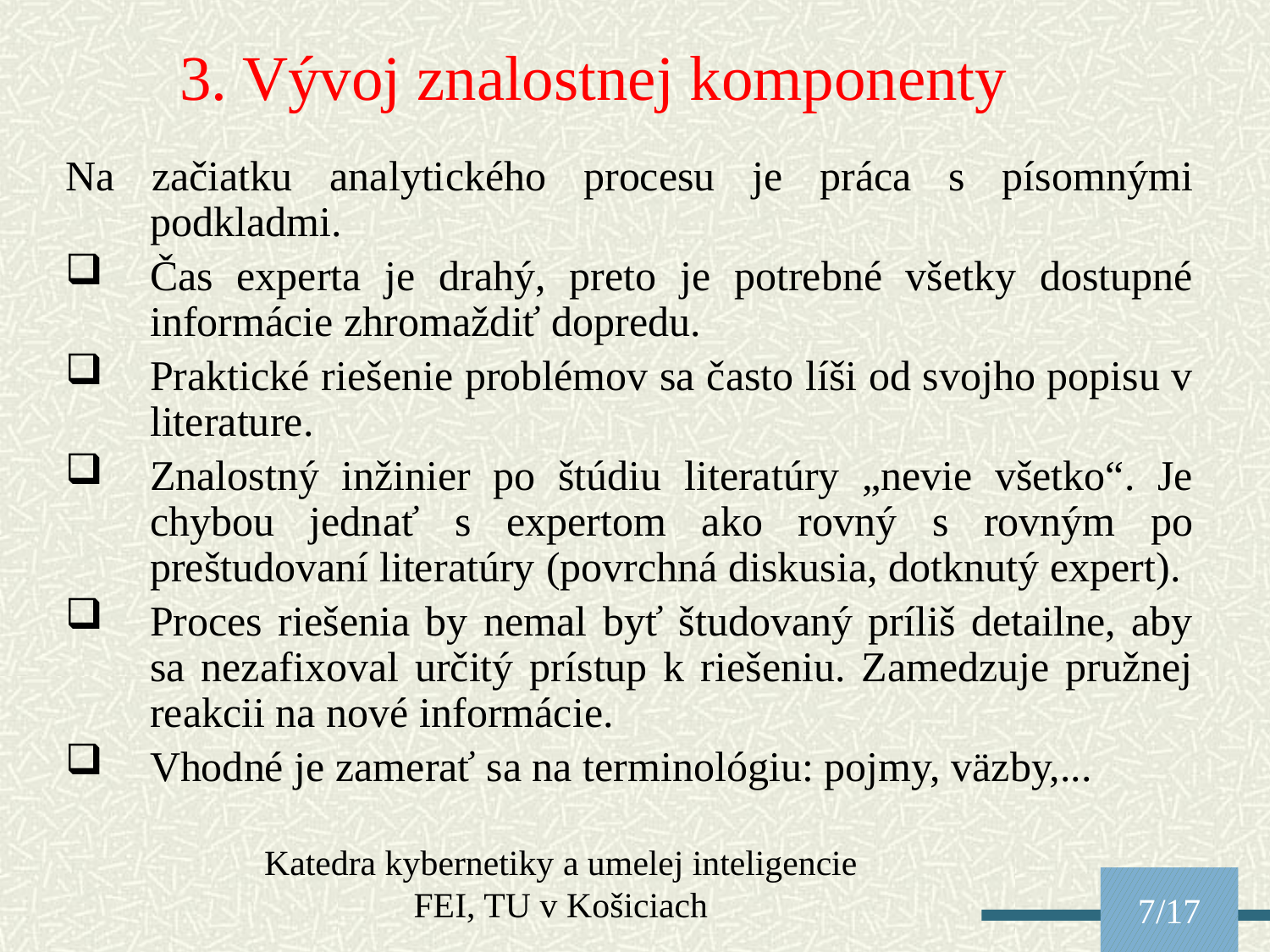

3. Vývoj znalostnej komponenty
Na začiatku analytického procesu je práca s písomnými podkladmi.
Čas experta je drahý, preto je potrebné všetky dostupné informácie zhromaždiť dopredu.
Praktické riešenie problémov sa často líši od svojho popisu v literature.
Znalostný inžinier po štúdiu literatúry „nevie všetko“. Je chybou jednať s expertom ako rovný s rovným po preštudovaní literatúry (povrchná diskusia, dotknutý expert).
Proces riešenia by nemal byť študovaný príliš detailne, aby sa nezafixoval určitý prístup k riešeniu. Zamedzuje pružnej reakcii na nové informácie.
Vhodné je zamerať sa na terminológiu: pojmy, väzby,...

Katedra kybernetiky a umelej inteligencie FEI, TU v Košiciach
7/17